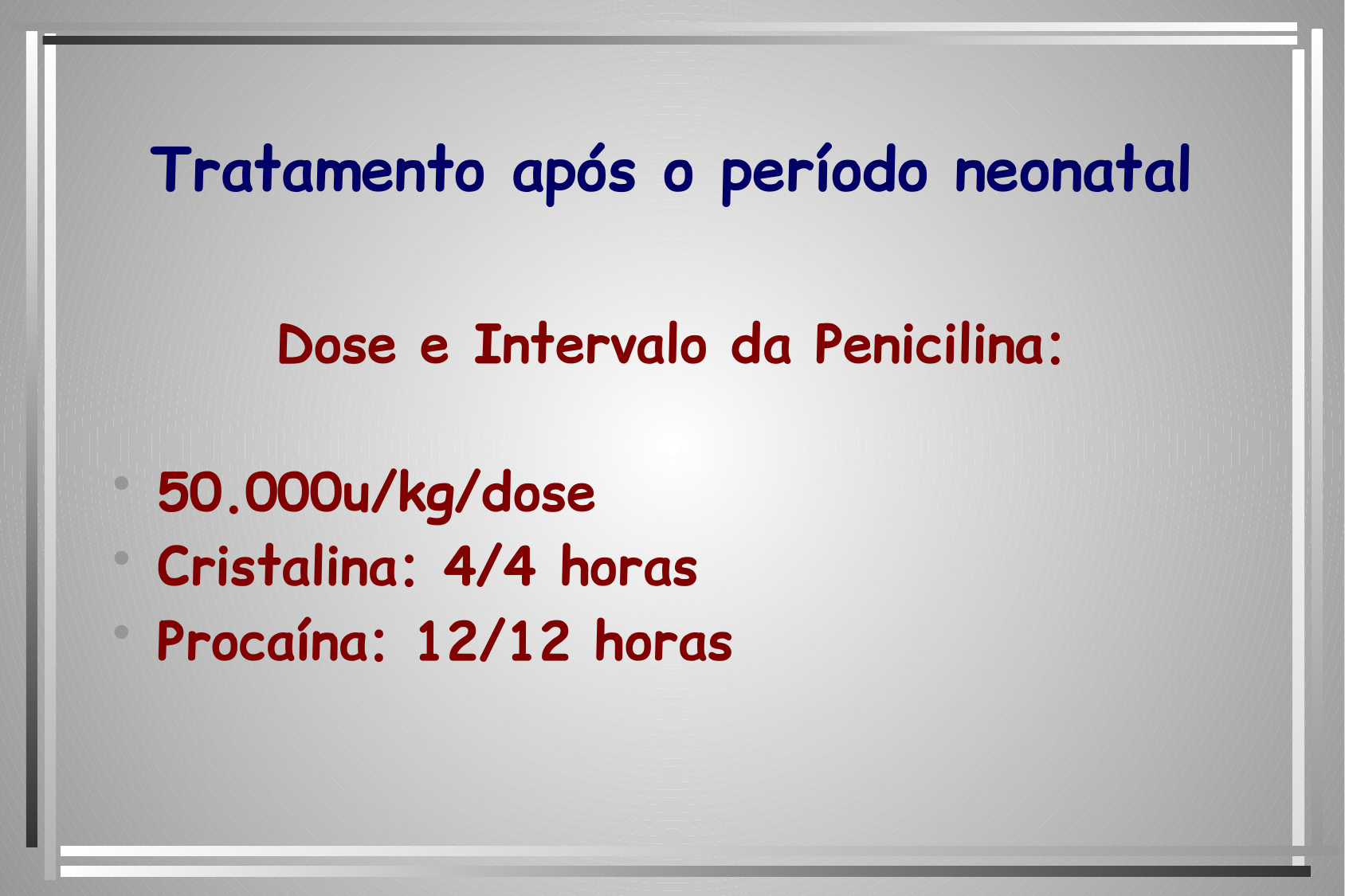

# Tratamento após o período neonatal

Dose e Intervalo da Penicilina:

50.000u/kg/dose
Cristalina: 4/4 horas
Procaína: 12/12 horas